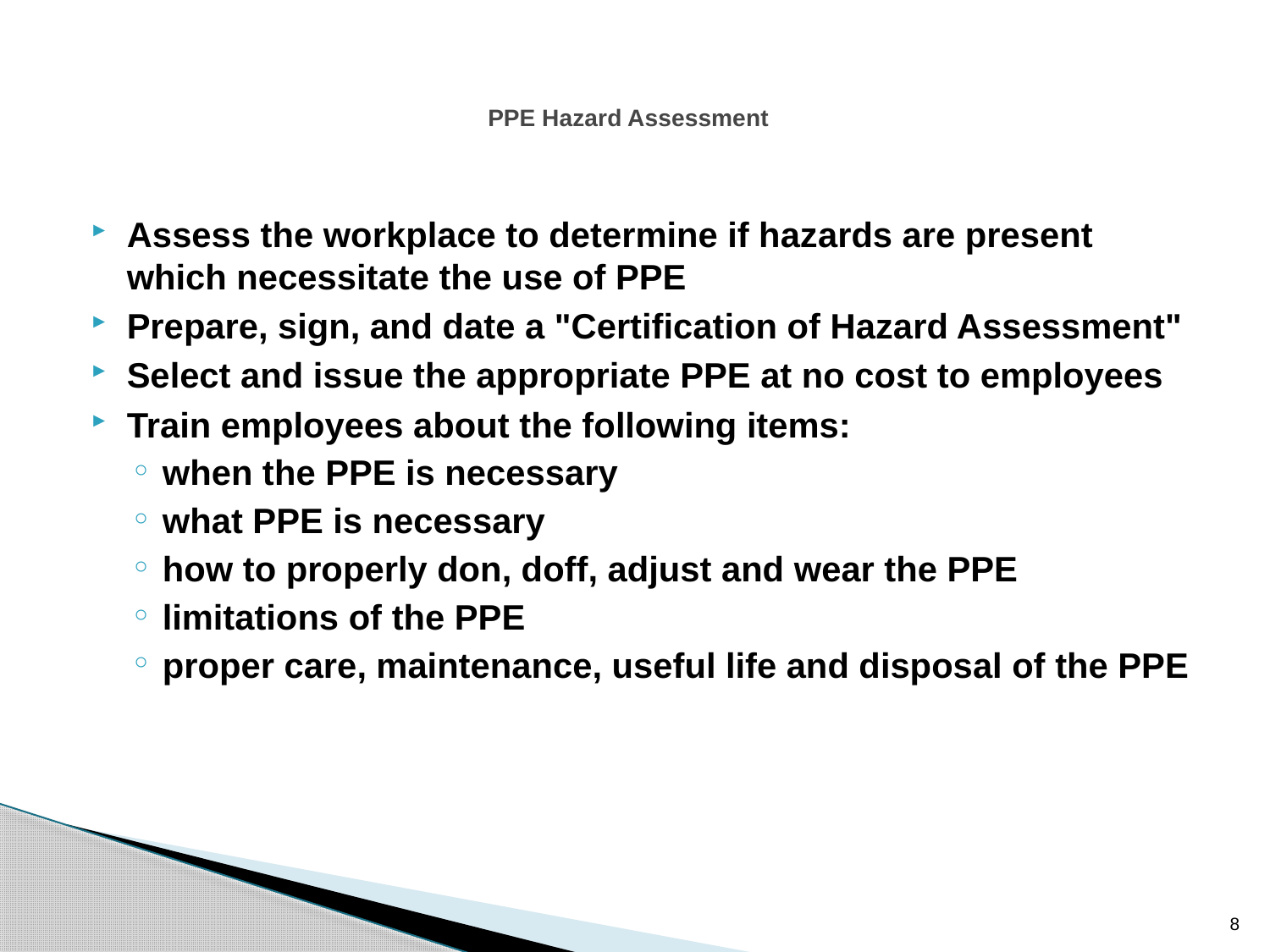

# PPE Hazard Assessment
Assess the workplace to determine if hazards are present which necessitate the use of PPE
Prepare, sign, and date a "Certification of Hazard Assessment"
Select and issue the appropriate PPE at no cost to employees
Train employees about the following items:
when the PPE is necessary
what PPE is necessary
how to properly don, doff, adjust and wear the PPE
limitations of the PPE
proper care, maintenance, useful life and disposal of the PPE

8